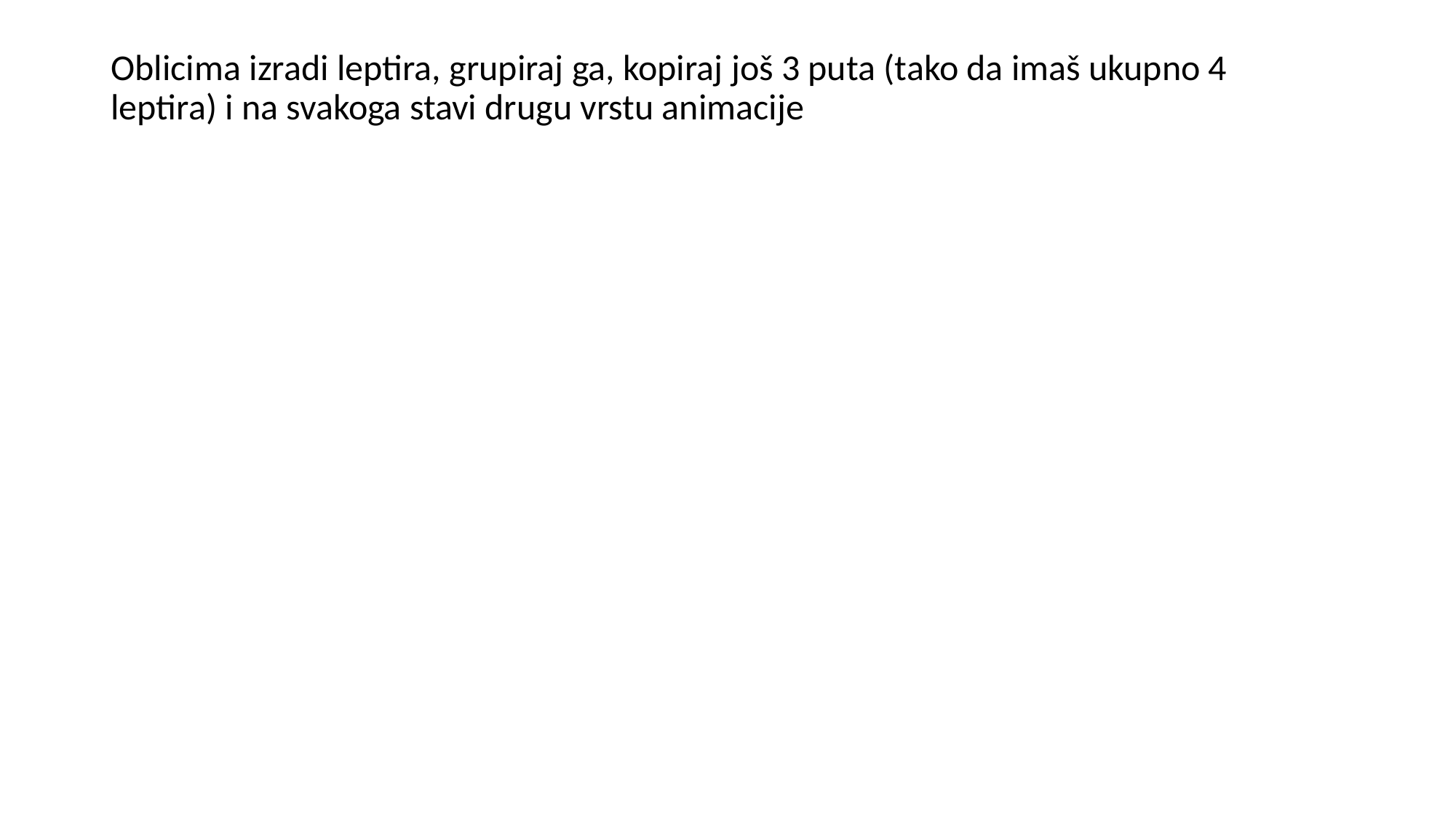

# Oblicima izradi leptira, grupiraj ga, kopiraj još 3 puta (tako da imaš ukupno 4 leptira) i na svakoga stavi drugu vrstu animacije